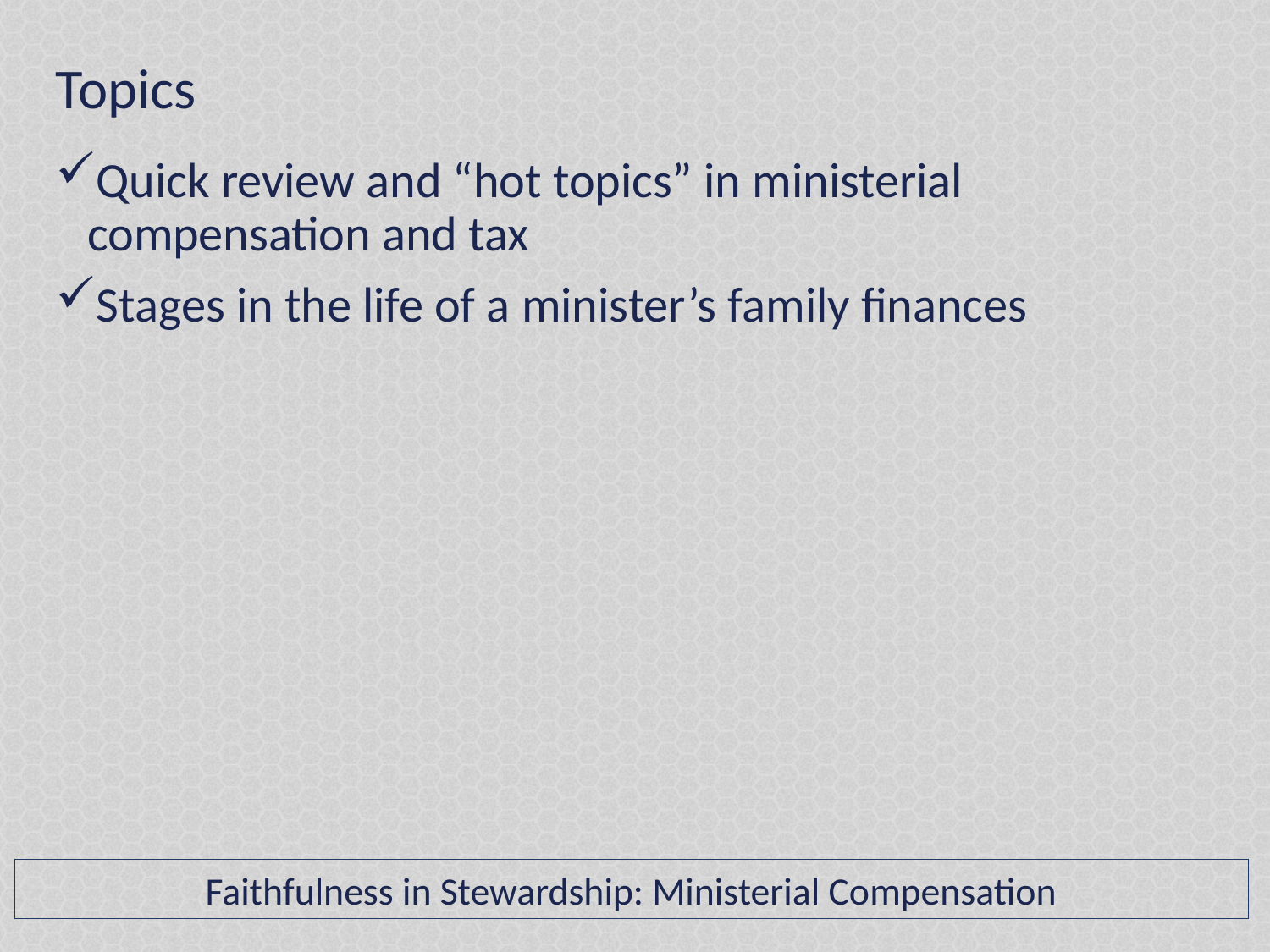

Topics
Quick review and “hot topics” in ministerial compensation and tax
Stages in the life of a minister’s family finances
Faithfulness in Stewardship: Ministerial Compensation